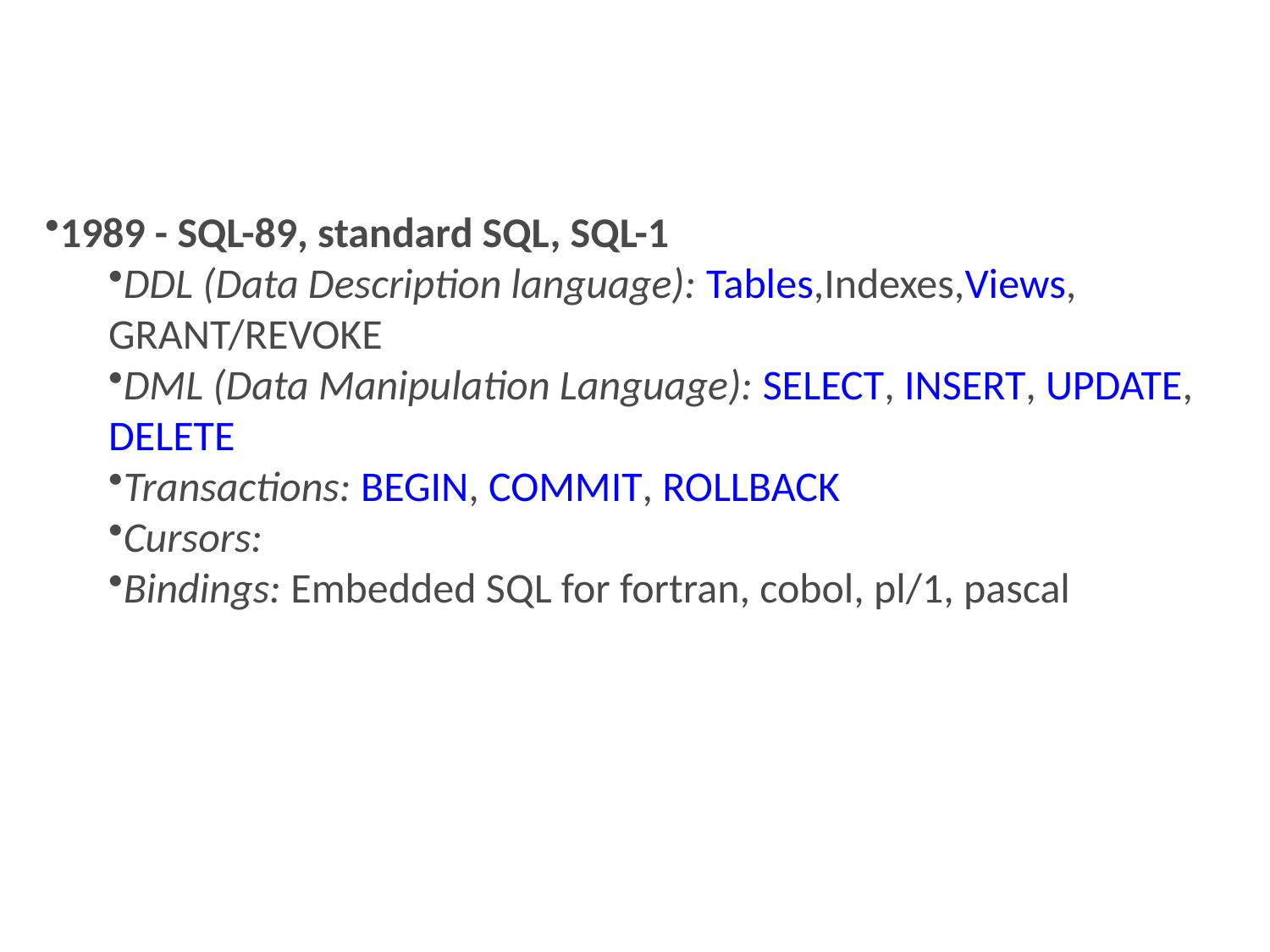

1989 - SQL-89, standard SQL, SQL-1
DDL (Data Description language): Tables,Indexes,Views, GRANT/REVOKE
DML (Data Manipulation Language): SELECT, INSERT, UPDATE, DELETE
Transactions: BEGIN, COMMIT, ROLLBACK
Cursors:
Bindings: Embedded SQL for fortran, cobol, pl/1, pascal